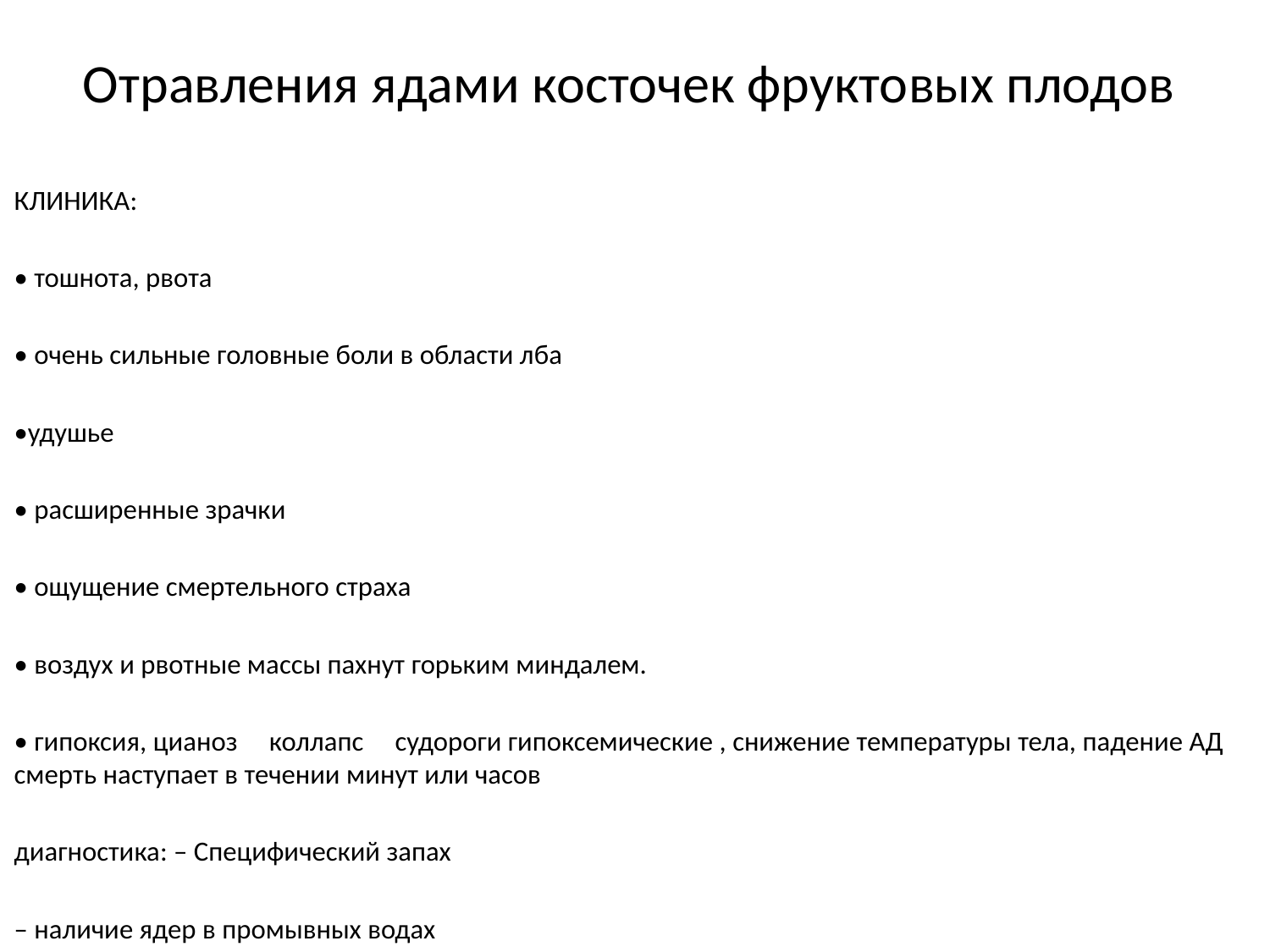

# Отравления ядами косточек фруктовых плодов
КЛИНИКА:

• тошнота, рвота

• очень сильные головные боли в области лба

•удушье

• расширенные зрачки

• ощущение смертельного страха

• воздух и рвотные массы пахнут горьким миндалем.

• гипоксия, цианоз     коллапс     судороги гипоксемические , снижение температуры тела, падение АД     смерть наступает в течении минут или часов

диагностика: – Специфический запах

– наличие ядер в промывных водах